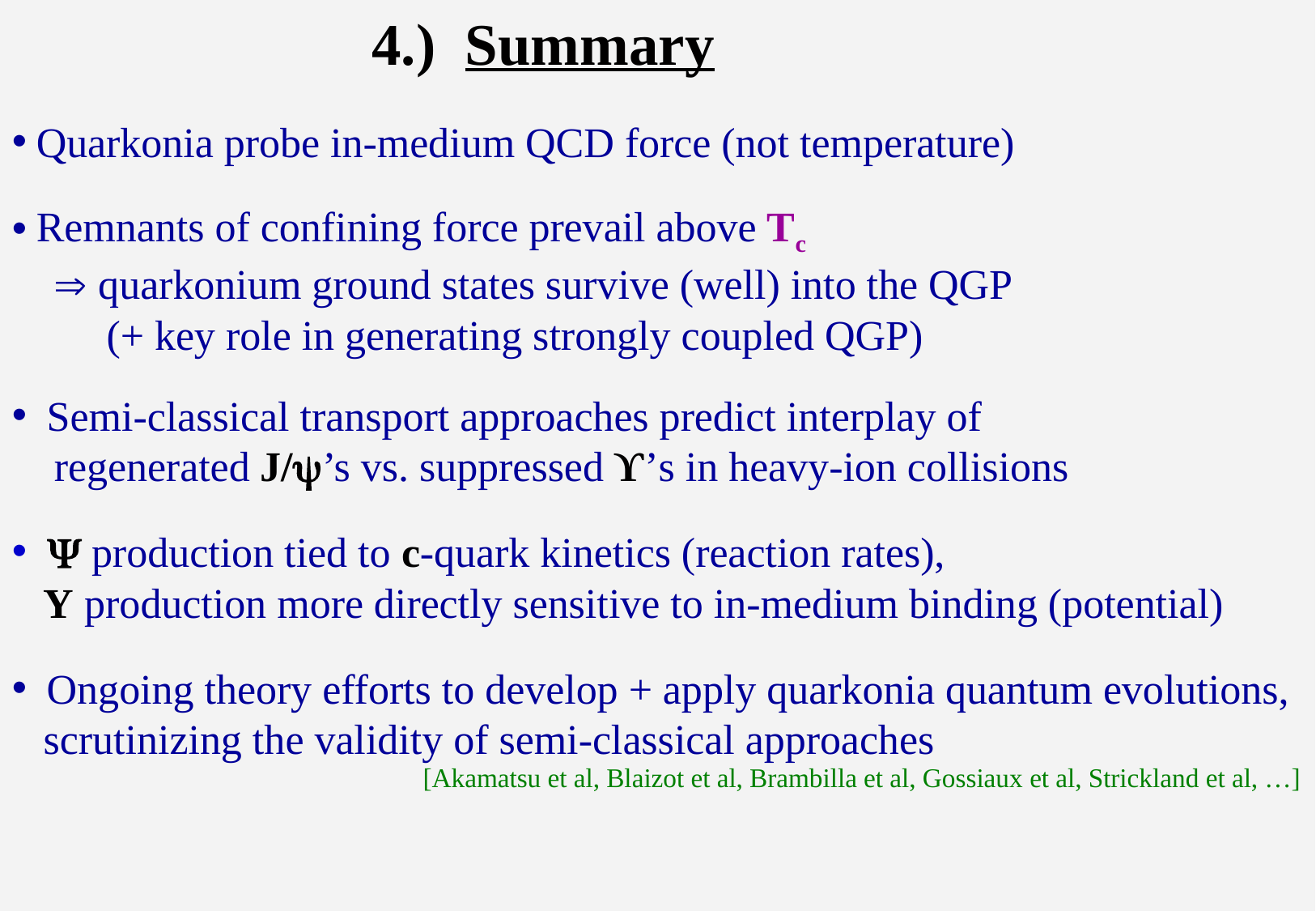

4.)  Summary
Quarkonia probe in-medium QCD force (not temperature)
Remnants of confining force prevail above Tc
    ⇒ quarkonium ground states survive (well) into the QGP
         (+ key role in generating strongly coupled QGP)
 Semi-classical transport approaches predict interplay of
    regenerated J/ψ’s vs. suppressed ϒ’s in heavy-ion collisions
  Ψ production tied to c-quark kinetics (reaction rates),
   Y production more directly sensitive to in-medium binding (potential)
 Ongoing theory efforts to develop + apply quarkonia quantum evolutions,
   scrutinizing the validity of semi-classical approaches
[Akamatsu et al, Blaizot et al, Brambilla et al, Gossiaux et al, Strickland et al, …]